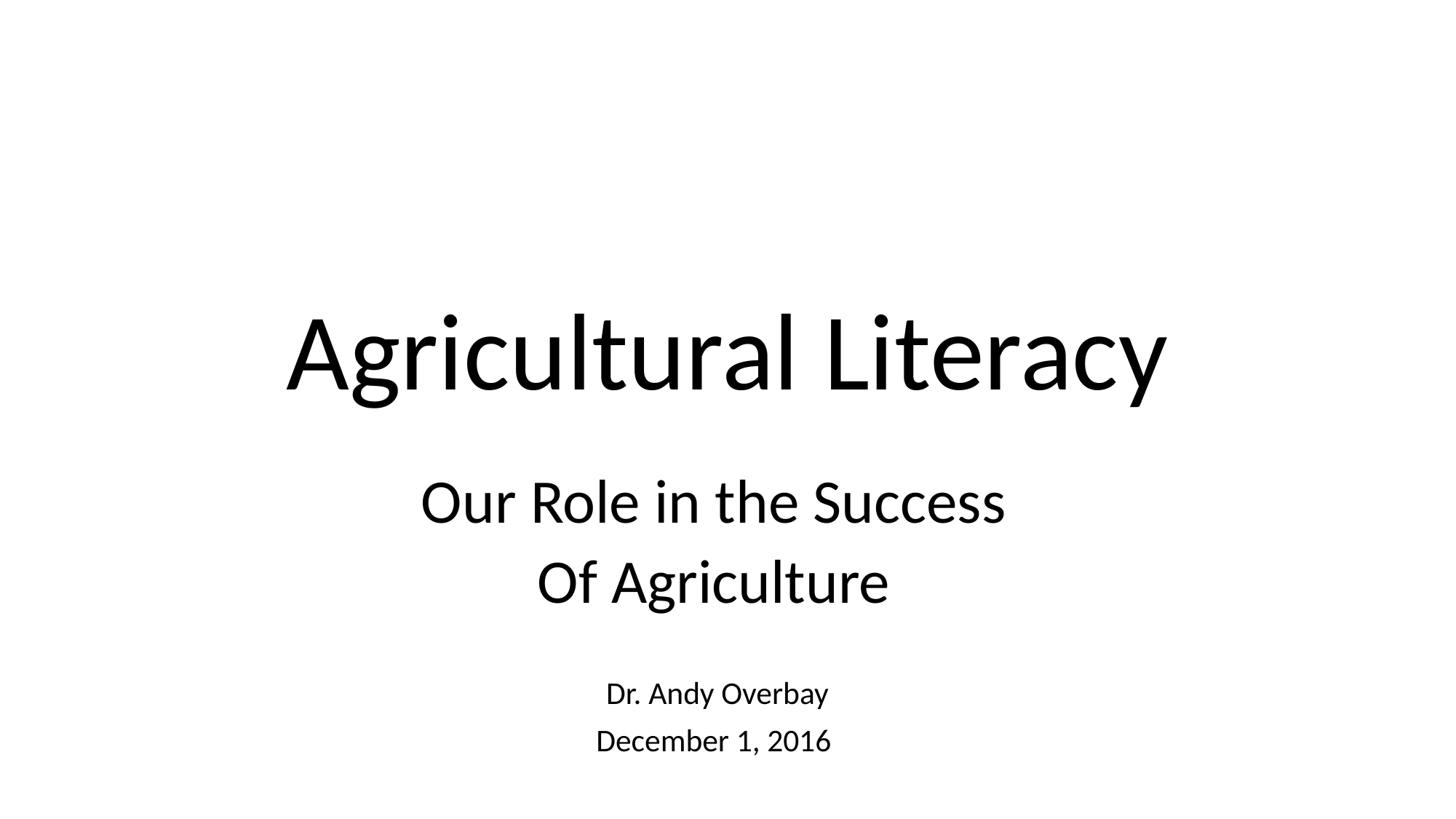

# Agricultural Literacy
Our Role in the Success
Of Agriculture

 Dr. Andy Overbay
December 1, 2016